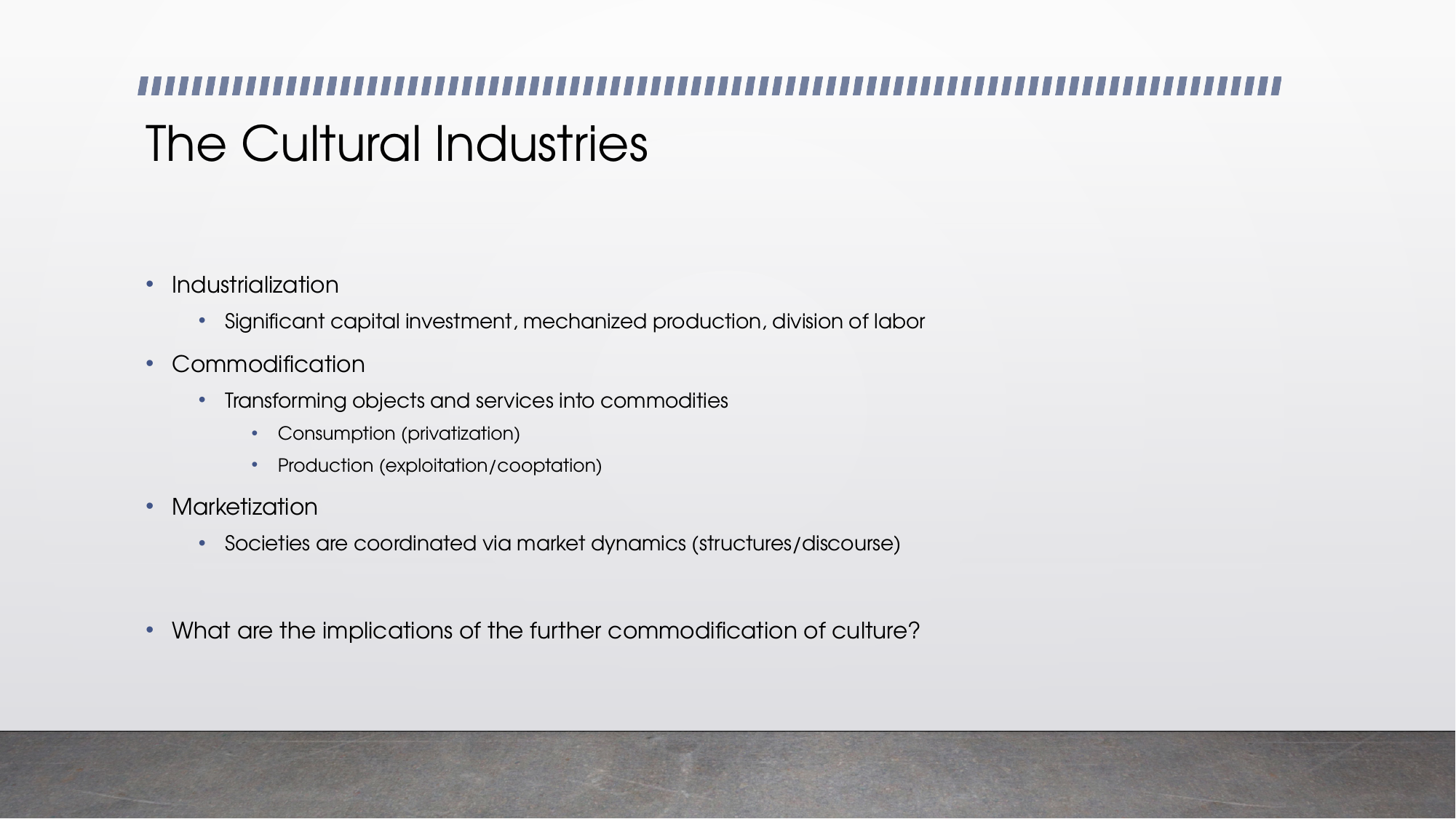

# The Cultural Industries
Industrialization
Significant capital investment, mechanized production, division of labor
Commodification
Transforming objects and services into commodities
Consumption (privatization)
Production (exploitation/cooptation)
Marketization
Societies are coordinated via market dynamics (structures/discourse)

What are the implications of the further commodification of culture?